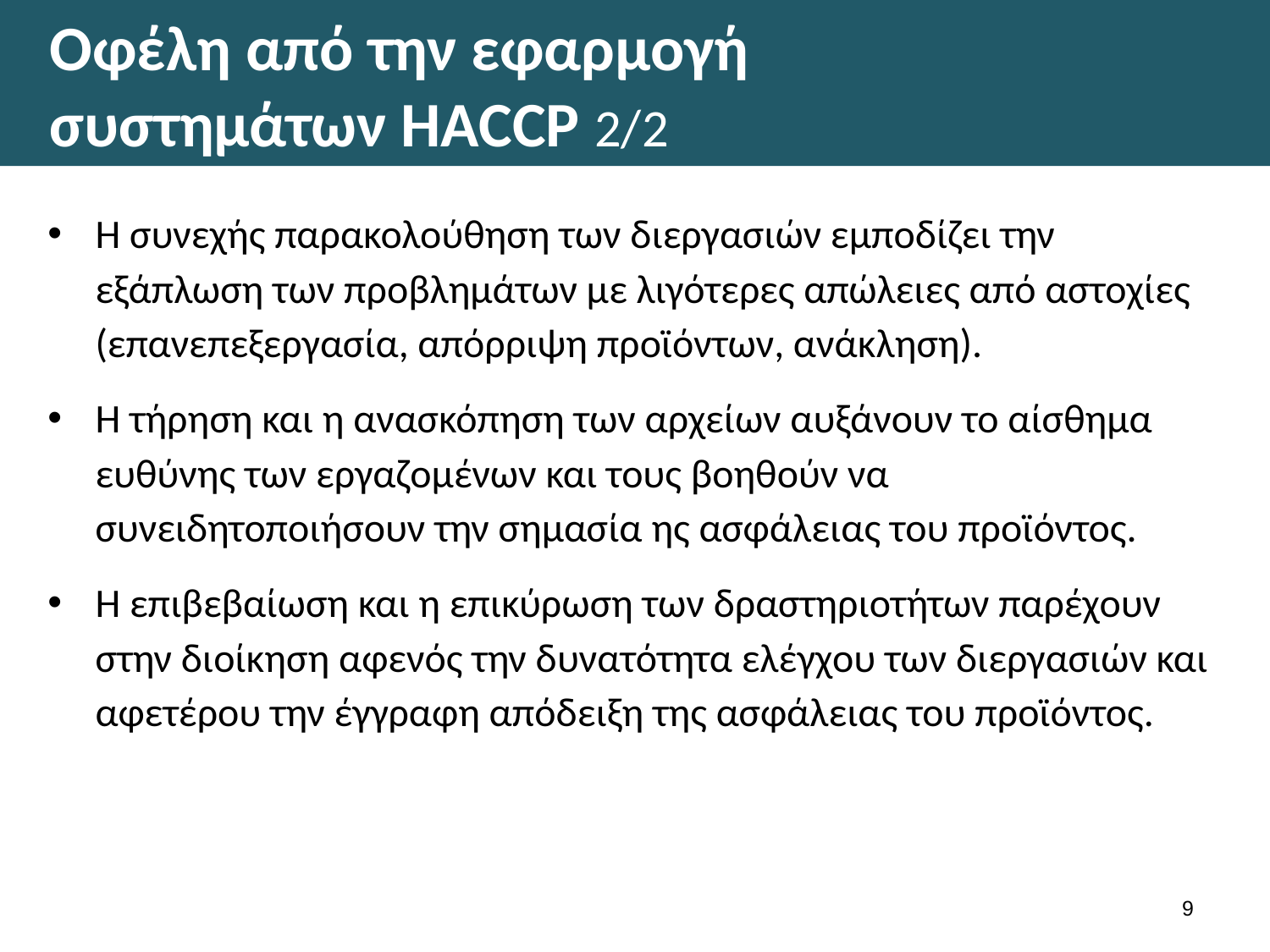

# Οφέλη από την εφαρμογή συστημάτων HACCP 2/2
Η συνεχής παρακολούθηση των διεργασιών εμποδίζει την εξάπλωση των προβλημάτων με λιγότερες απώλειες από αστοχίες (επανεπεξεργασία, απόρριψη προϊόντων, ανάκληση).
Η τήρηση και η ανασκόπηση των αρχείων αυξάνουν το αίσθημα ευθύνης των εργαζομένων και τους βοηθούν να συνειδητοποιήσουν την σημασία ης ασφάλειας του προϊόντος.
Η επιβεβαίωση και η επικύρωση των δραστηριοτήτων παρέχουν στην διοίκηση αφενός την δυνατότητα ελέγχου των διεργασιών και αφετέρου την έγγραφη απόδειξη της ασφάλειας του προϊόντος.
9